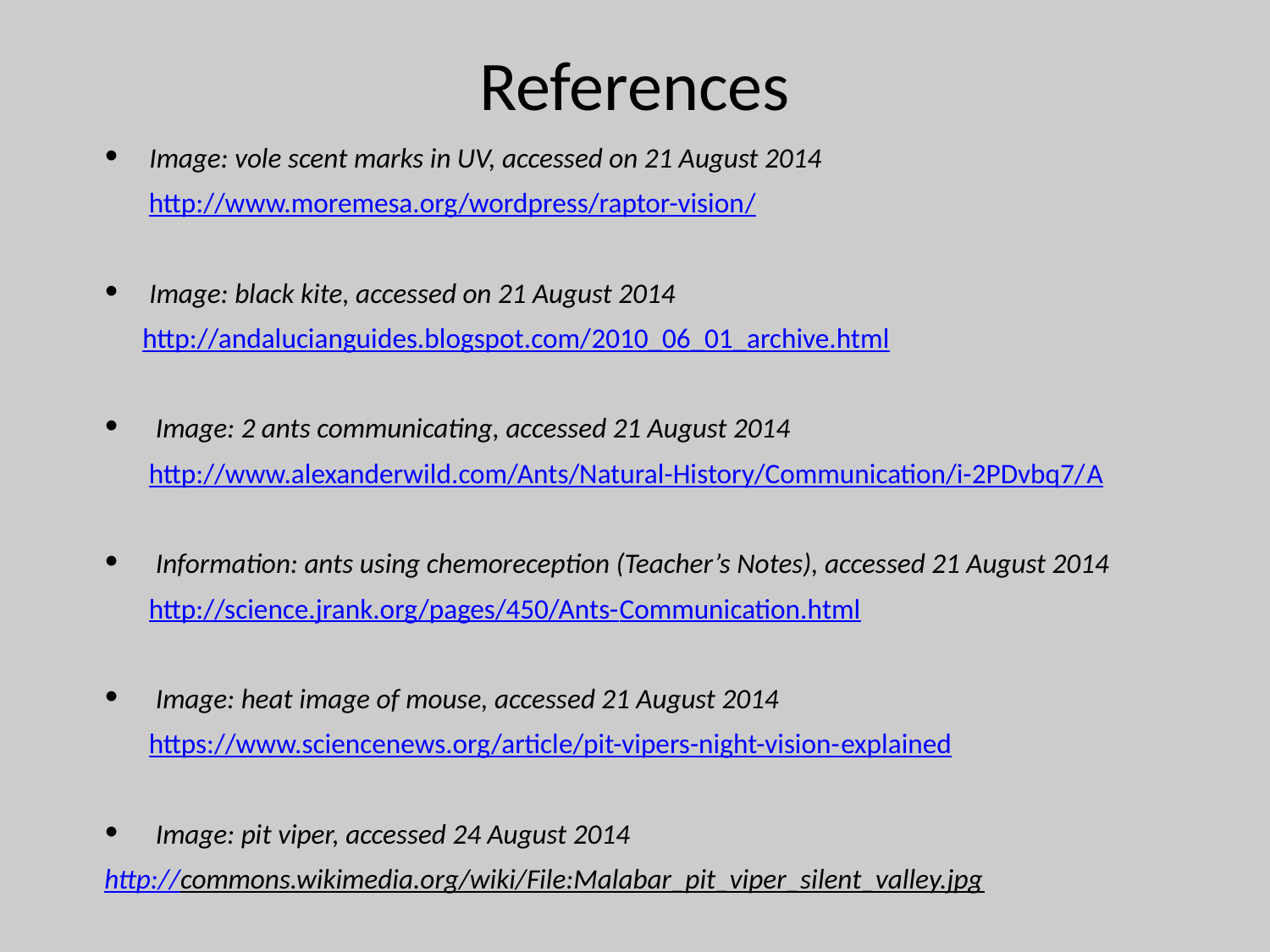

# References
    Image: vole scent marks in UV, accessed on 21 August 2014
       http://www.moremesa.org/wordpress/raptor-vision/

    Image: black kite, accessed on 21 August 2014
      http://andalucianguides.blogspot.com/2010_06_01_archive.html

     Image: 2 ants communicating, accessed 21 August 2014
       http://www.alexanderwild.com/Ants/Natural-History/Communication/i-2PDvbq7/A

     Information: ants using chemoreception (Teacher’s Notes), accessed 21 August 2014
       http://science.jrank.org/pages/450/Ants-Communication.html

     Image: heat image of mouse, accessed 21 August 2014
       https://www.sciencenews.org/article/pit-vipers-night-vision-explained

     Image: pit viper, accessed 24 August 2014
http://commons.wikimedia.org/wiki/File:Malabar_pit_viper_silent_valley.jpg